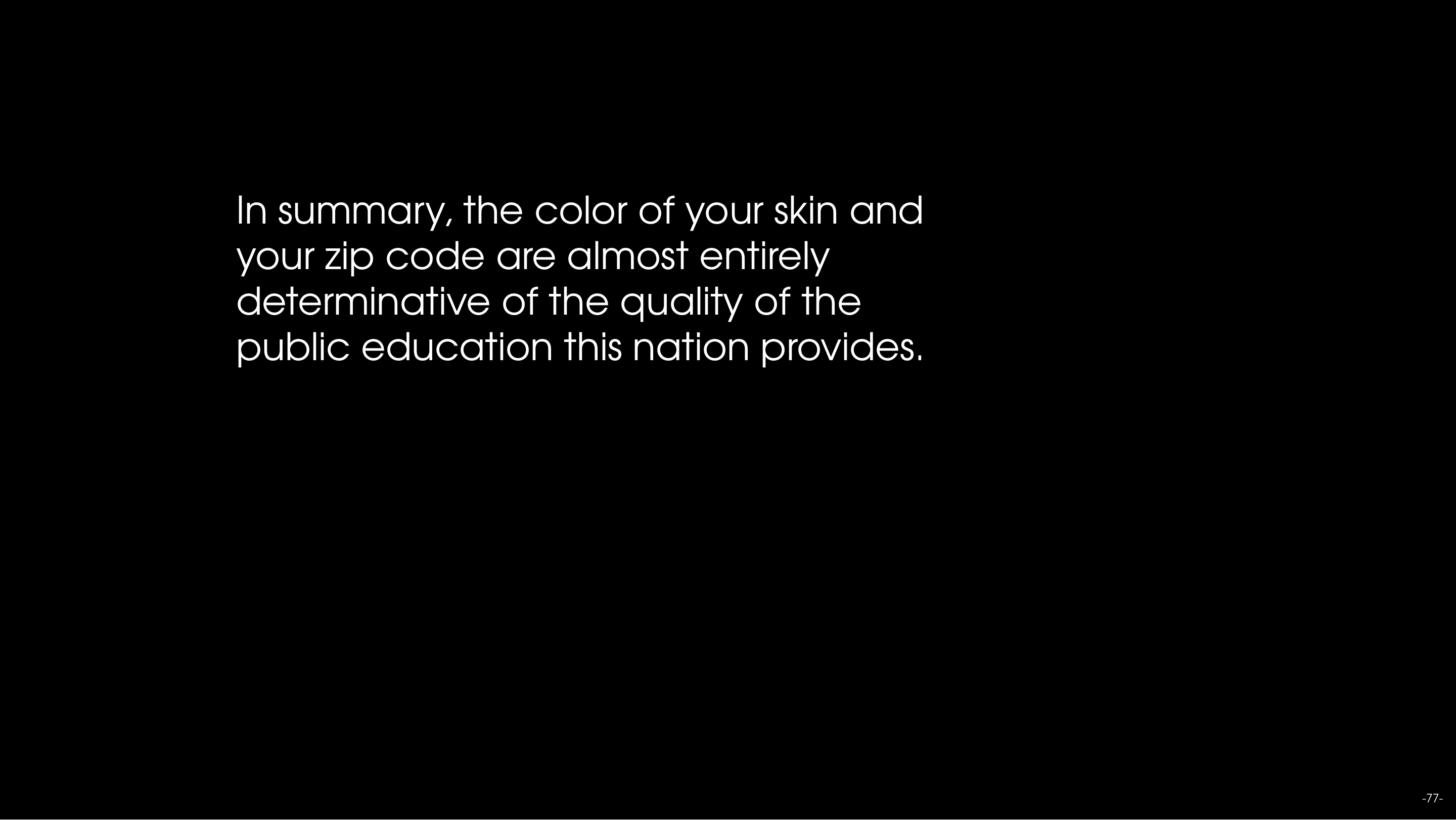

In summary, the color of your skin and your zip code are almost entirely determinative of the quality of the public education this nation provides.
-77-